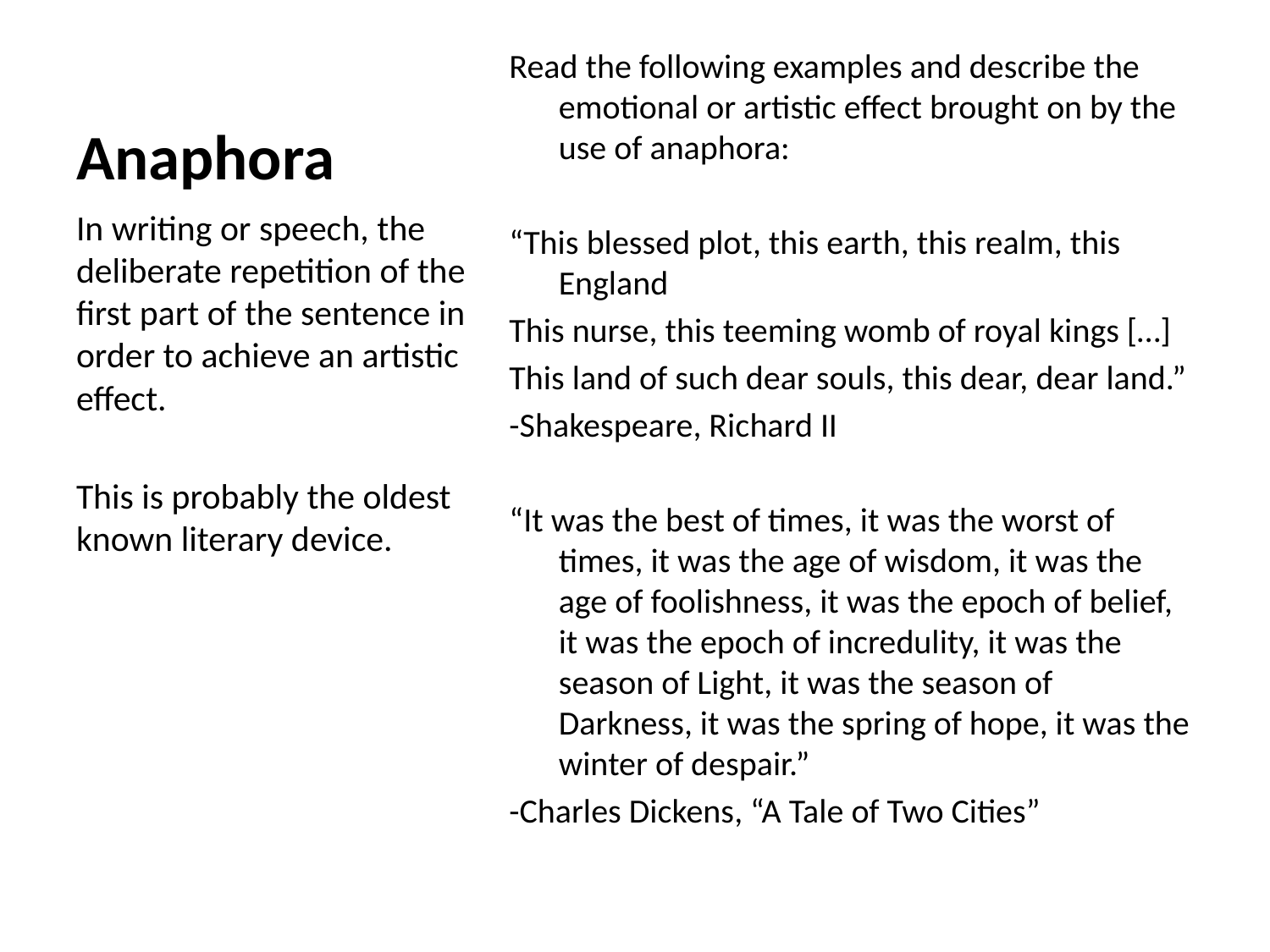

# Anaphora
Read the following examples and describe the emotional or artistic effect brought on by the use of anaphora:

“This blessed plot, this earth, this realm, this England
This nurse, this teeming womb of royal kings […]
This land of such dear souls, this dear, dear land.”
-Shakespeare, Richard II

“It was the best of times, it was the worst of times, it was the age of wisdom, it was the age of foolishness, it was the epoch of belief, it was the epoch of incredulity, it was the season of Light, it was the season of Darkness, it was the spring of hope, it was the winter of despair.”
-Charles Dickens, “A Tale of Two Cities”
In writing or speech, the deliberate repetition of the first part of the sentence in order to achieve an artistic effect.

This is probably the oldest known literary device.